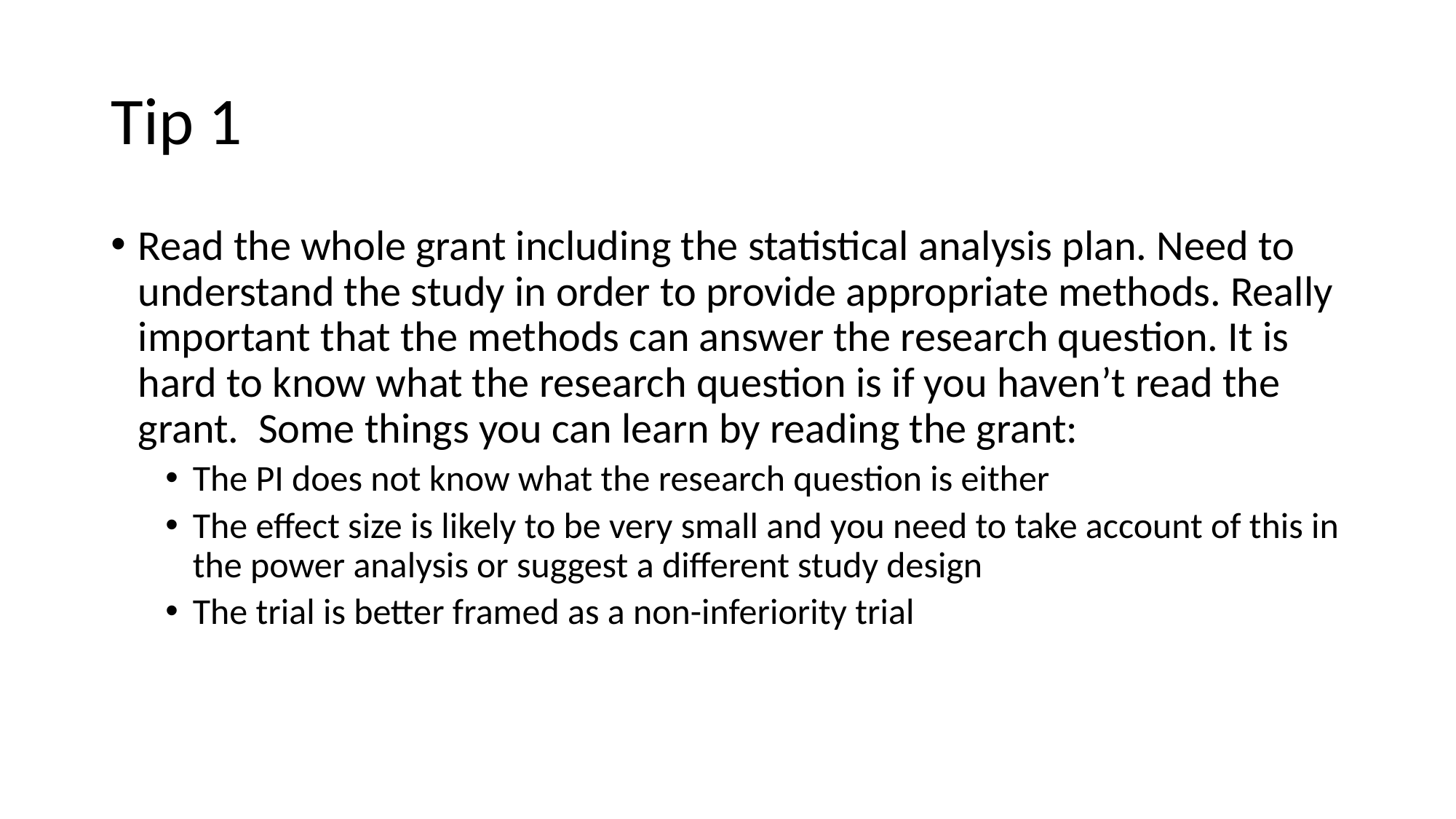

# Tip 1
Read the whole grant including the statistical analysis plan. Need to understand the study in order to provide appropriate methods. Really important that the methods can answer the research question. It is hard to know what the research question is if you haven’t read the grant.  Some things you can learn by reading the grant:
The PI does not know what the research question is either
The effect size is likely to be very small and you need to take account of this in the power analysis or suggest a different study design
The trial is better framed as a non-inferiority trial